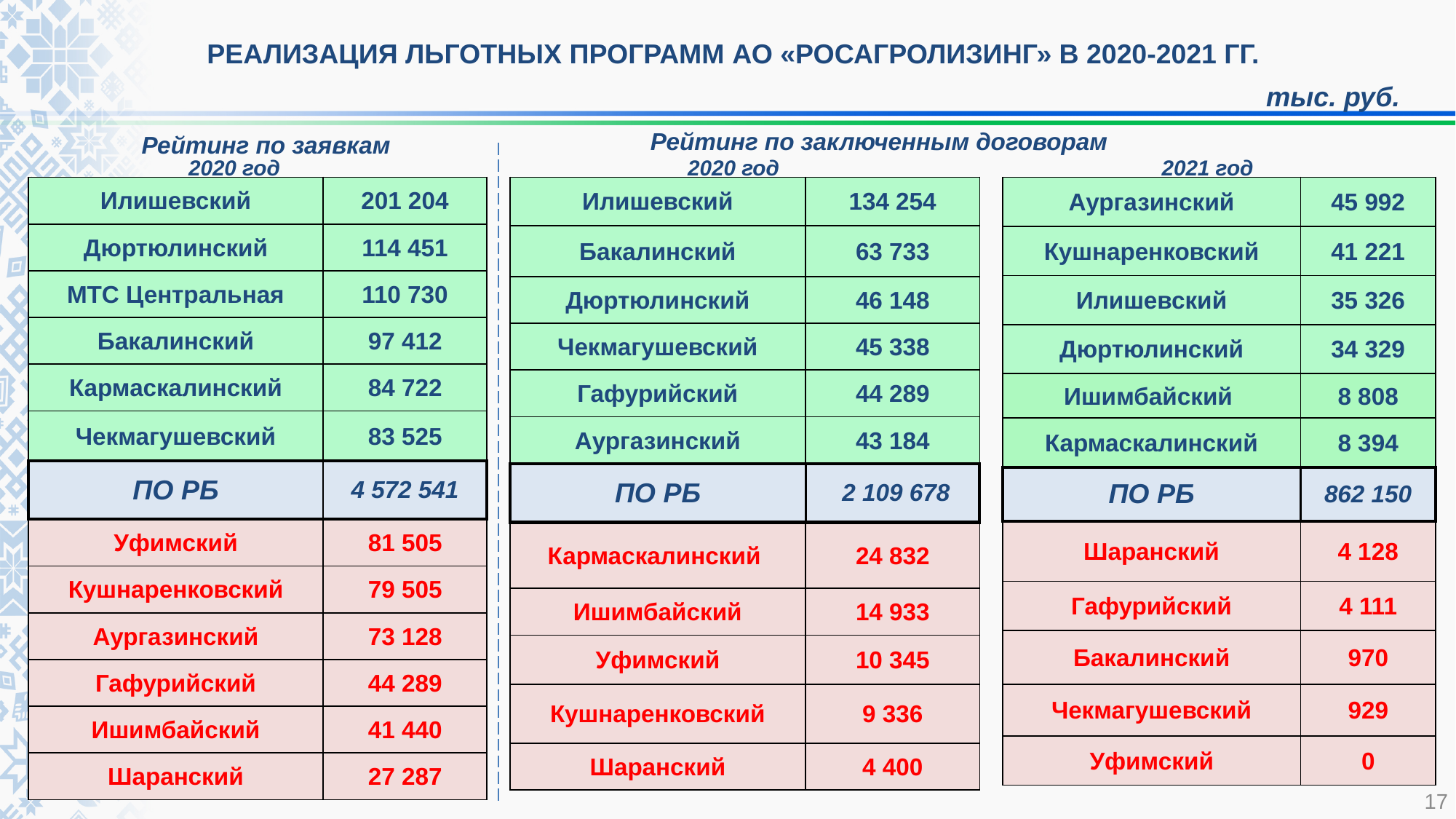

РЕАЛИЗАЦИЯ ЛЬГОТНЫХ ПРОГРАММ АО «РОСАГРОЛИЗИНГ» В 2020-2021 ГГ.
тыс. руб.
Рейтинг по заявкам
Рейтинг по заключенным договорам
2020 год
2021 год
2020 год
| Илишевский | 201 204 |
| --- | --- |
| Дюртюлинский | 114 451 |
| МТС Центральная | 110 730 |
| Бакалинский | 97 412 |
| Кармаскалинский | 84 722 |
| Чекмагушевский | 83 525 |
| ПО РБ | 4 572 541 |
| Уфимский | 81 505 |
| Кушнаренковский | 79 505 |
| Аургазинский | 73 128 |
| Гафурийский | 44 289 |
| Ишимбайский | 41 440 |
| Шаранский | 27 287 |
| Илишевский | 134 254 |
| --- | --- |
| Бакалинский | 63 733 |
| Дюртюлинский | 46 148 |
| Чекмагушевский | 45 338 |
| Гафурийский | 44 289 |
| Аургазинский | 43 184 |
| ПО РБ | 2 109 678 |
| Кармаскалинский | 24 832 |
| Ишимбайский | 14 933 |
| Уфимский | 10 345 |
| Кушнаренковский | 9 336 |
| Шаранский | 4 400 |
| Аургазинский | 45 992 |
| --- | --- |
| Кушнаренковский | 41 221 |
| Илишевский | 35 326 |
| Дюртюлинский | 34 329 |
| Ишимбайский | 8 808 |
| Кармаскалинский | 8 394 |
| ПО РБ | 862 150 |
| Шаранский | 4 128 |
| Гафурийский | 4 111 |
| Бакалинский | 970 |
| Чекмагушевский | 929 |
| Уфимский | 0 |
|  |
| --- |
17